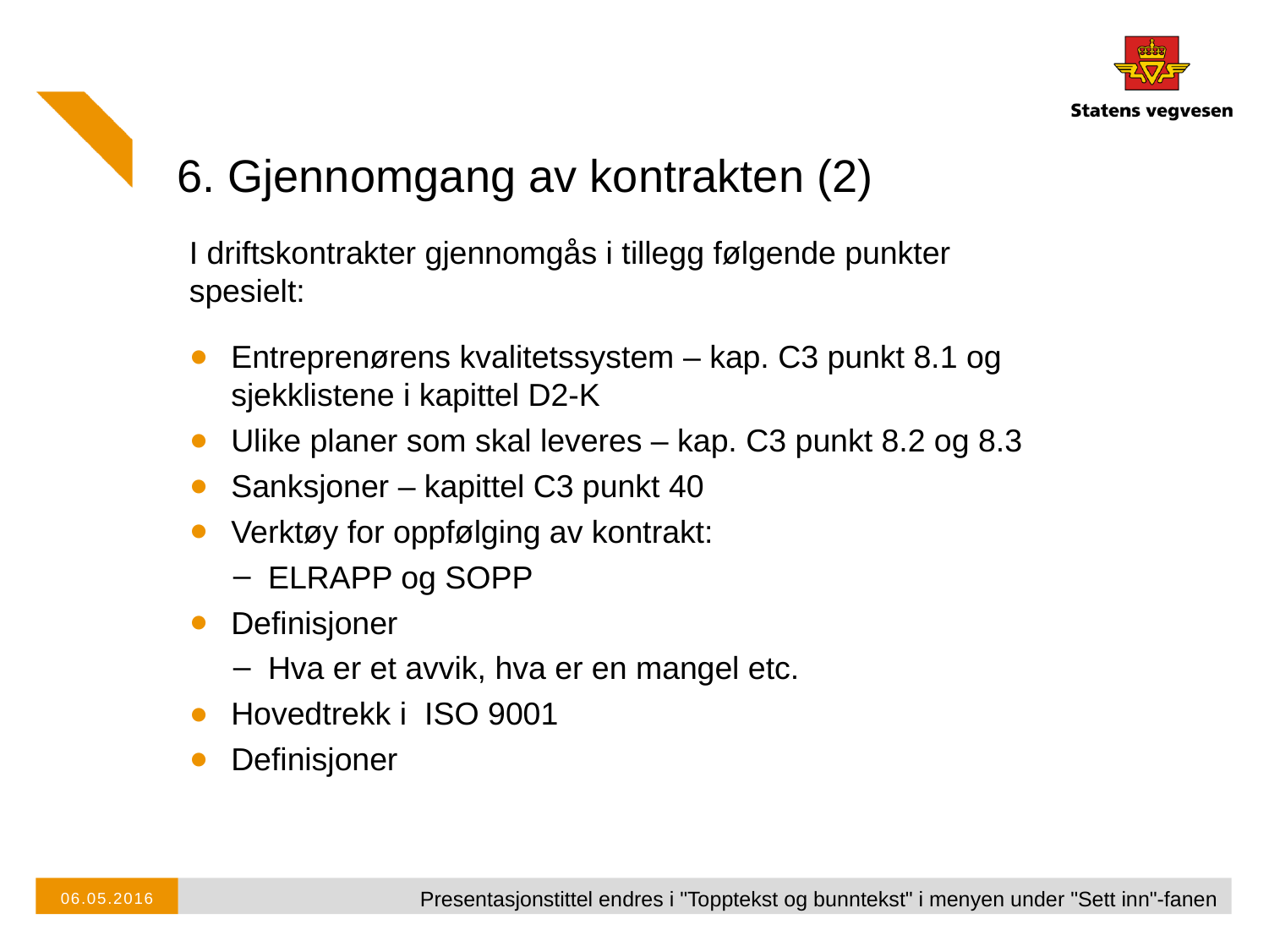

# 6. Gjennomgang av kontrakten (2)
I driftskontrakter gjennomgås i tillegg følgende punkter spesielt:

Entreprenørens kvalitetssystem – kap. C3 punkt 8.1 og sjekklistene i kapittel D2-K
Ulike planer som skal leveres – kap. C3 punkt 8.2 og 8.3
Sanksjoner – kapittel C3 punkt 40
Verktøy for oppfølging av kontrakt:
ELRAPP og SOPP
Definisjoner
Hva er et avvik, hva er en mangel etc.
Hovedtrekk i  ISO 9001
Definisjoner

Presentasjonstittel endres i "Topptekst og bunntekst" i menyen under "Sett inn"-fanen
06.05.2016